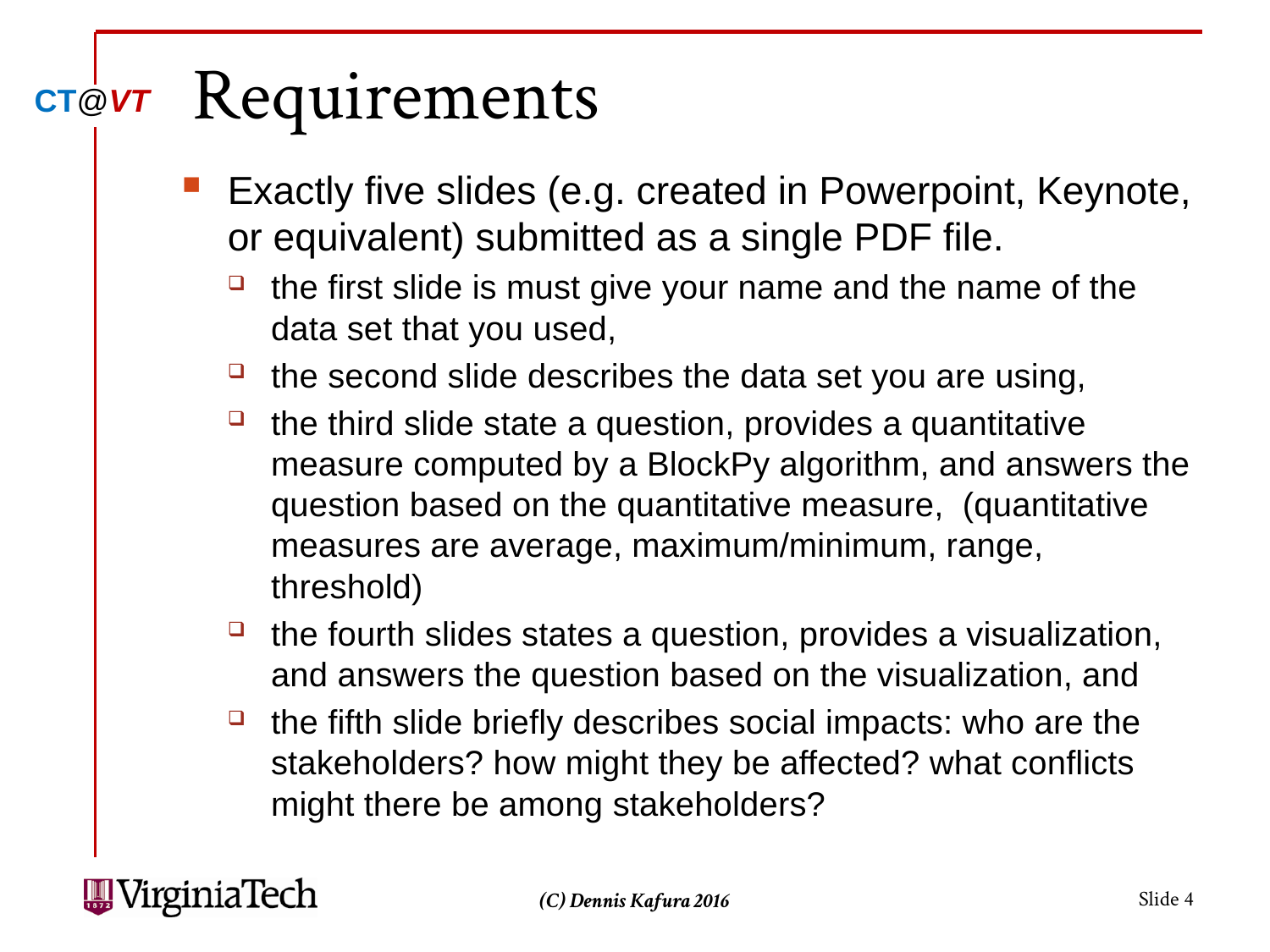

# Requirements
Exactly five slides (e.g. created in Powerpoint, Keynote, or equivalent) submitted as a single PDF file.
the first slide is must give your name and the name of the data set that you used,
the second slide describes the data set you are using,
the third slide state a question, provides a quantitative measure computed by a BlockPy algorithm, and answers the question based on the quantitative measure,  (quantitative measures are average, maximum/minimum, range, threshold)
the fourth slides states a question, provides a visualization, and answers the question based on the visualization, and
the fifth slide briefly describes social impacts: who are the stakeholders? how might they be affected? what conflicts might there be among stakeholders?

 Slide 4
(C) Dennis Kafura 2016